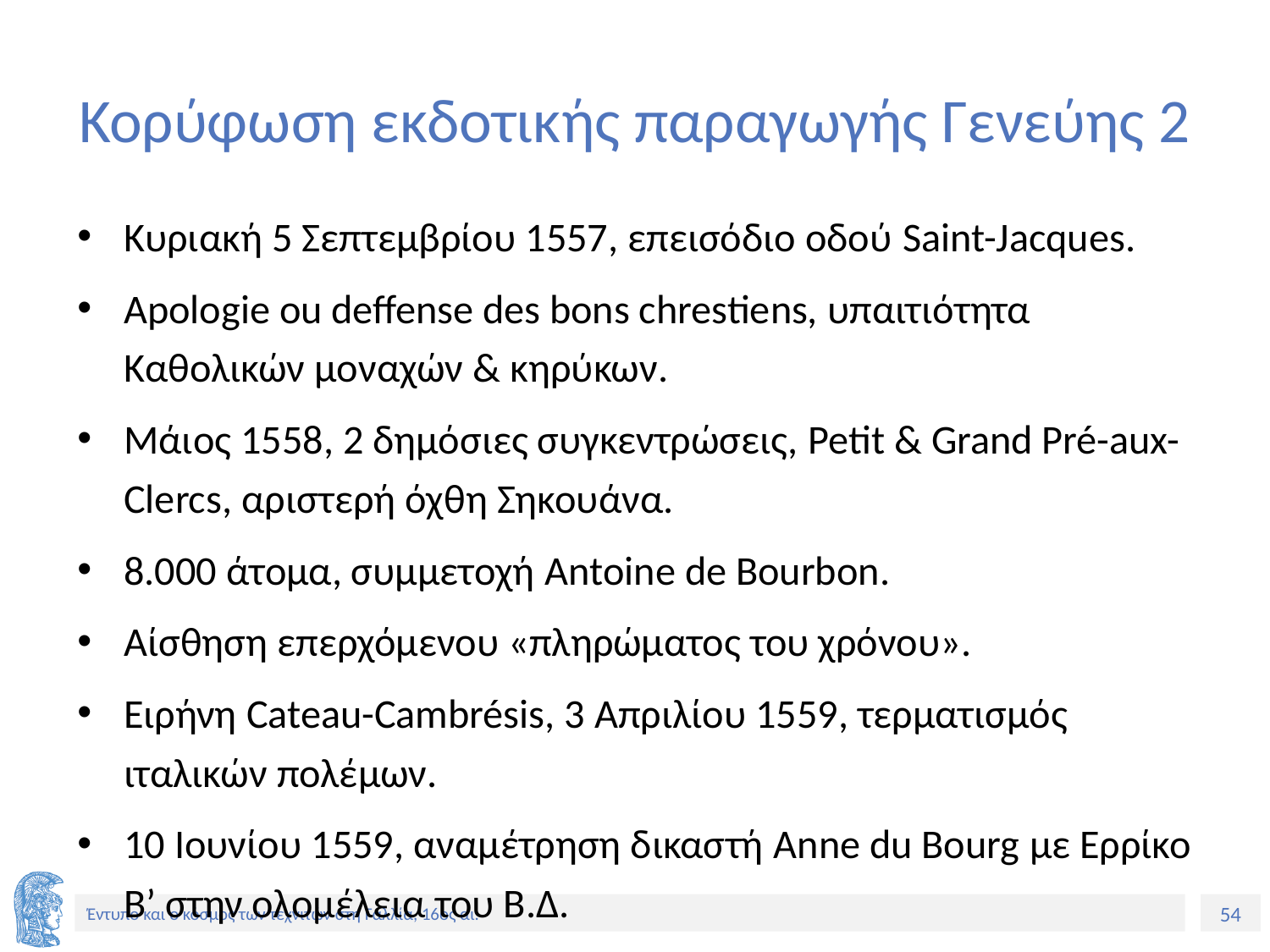

# Κορύφωση εκδοτικής παραγωγής Γενεύης 2
Κυριακή 5 Σεπτεμβρίου 1557, επεισόδιο οδού Saint-Jacques.
Apologie ou deffense des bons chrestiens, υπαιτιότητα Καθολικών μοναχών & κηρύκων.
Μάιος 1558, 2 δημόσιες συγκεντρώσεις, Petit & Grand Pré-aux-Clercs, αριστερή όχθη Σηκουάνα.
8.000 άτομα, συμμετοχή Antoine de Bourbon.
Αίσθηση επερχόμενου «πληρώματος του χρόνου».
Ειρήνη Cateau-Cambrésis, 3 Απριλίου 1559, τερματισμός ιταλικών πολέμων.
10 Ιουνίου 1559, αναμέτρηση δικαστή Anne du Bourg με Ερρίκο Β’ στην ολομέλεια του Β.Δ.